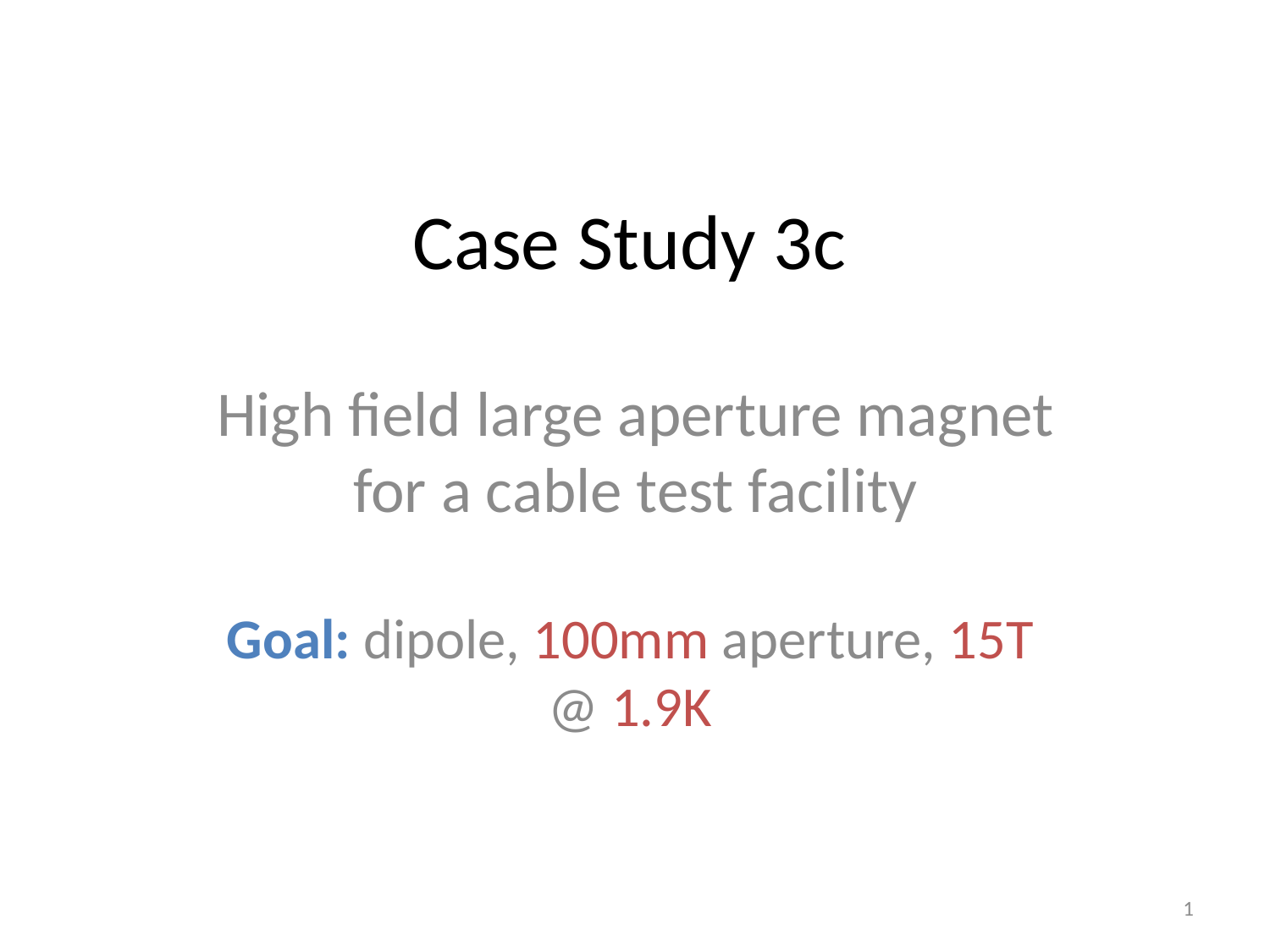

# Case Study 3c
High field large aperture magnet for a cable test facility
Goal: dipole, 100mm aperture, 15T @ 1.9K

1